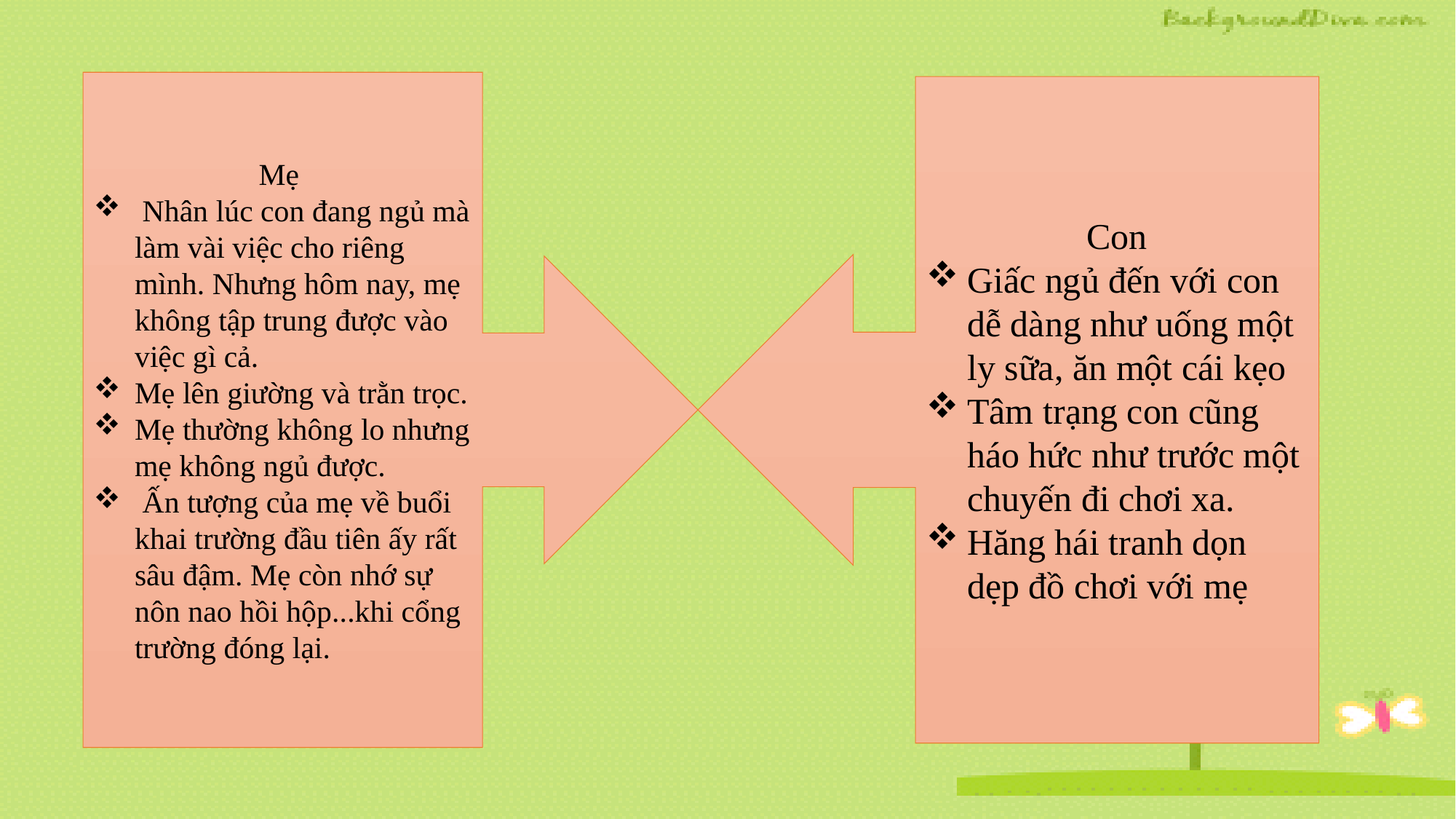

Mẹ
 Nhân lúc con đang ngủ mà làm vài việc cho riêng mình. Nhưng hôm nay, mẹ không tập trung được vào việc gì cả.
Mẹ lên giường và trằn trọc.
Mẹ thường không lo nhưng mẹ không ngủ được.
 Ấn tượng của mẹ về buổi khai trường đầu tiên ấy rất sâu đậm. Mẹ còn nhớ sự nôn nao hồi hộp...khi cổng trường đóng lại.
Con
Giấc ngủ đến với con dễ dàng như uống một ly sữa, ăn một cái kẹo
Tâm trạng con cũng háo hức như trước một chuyến đi chơi xa.
Hăng hái tranh dọn dẹp đồ chơi với mẹ